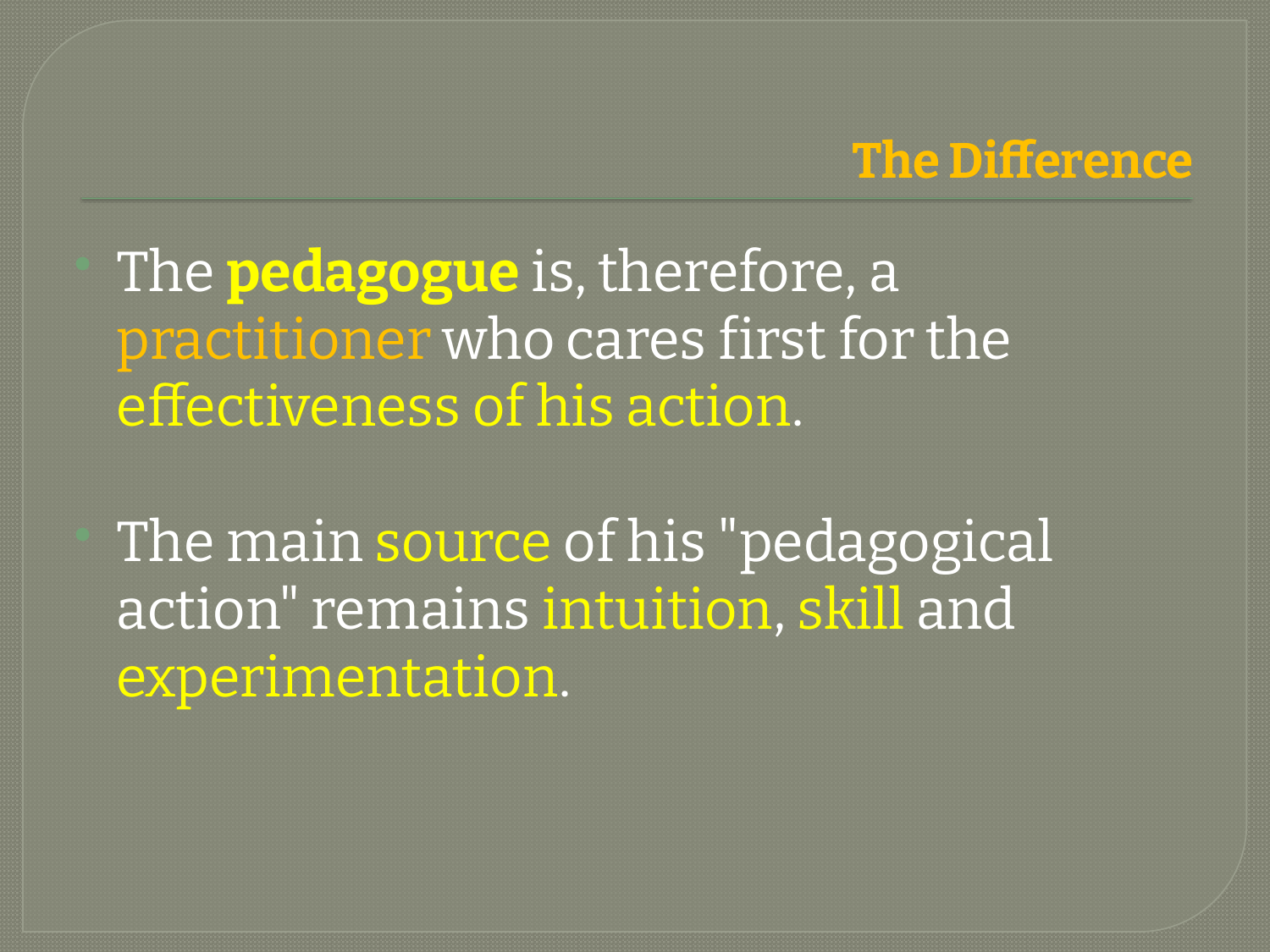

# The Difference
The pedagogue is, therefore, a practitioner who cares first for the effectiveness of his action.

The main source of his "pedagogical action" remains intuition, skill and experimentation.